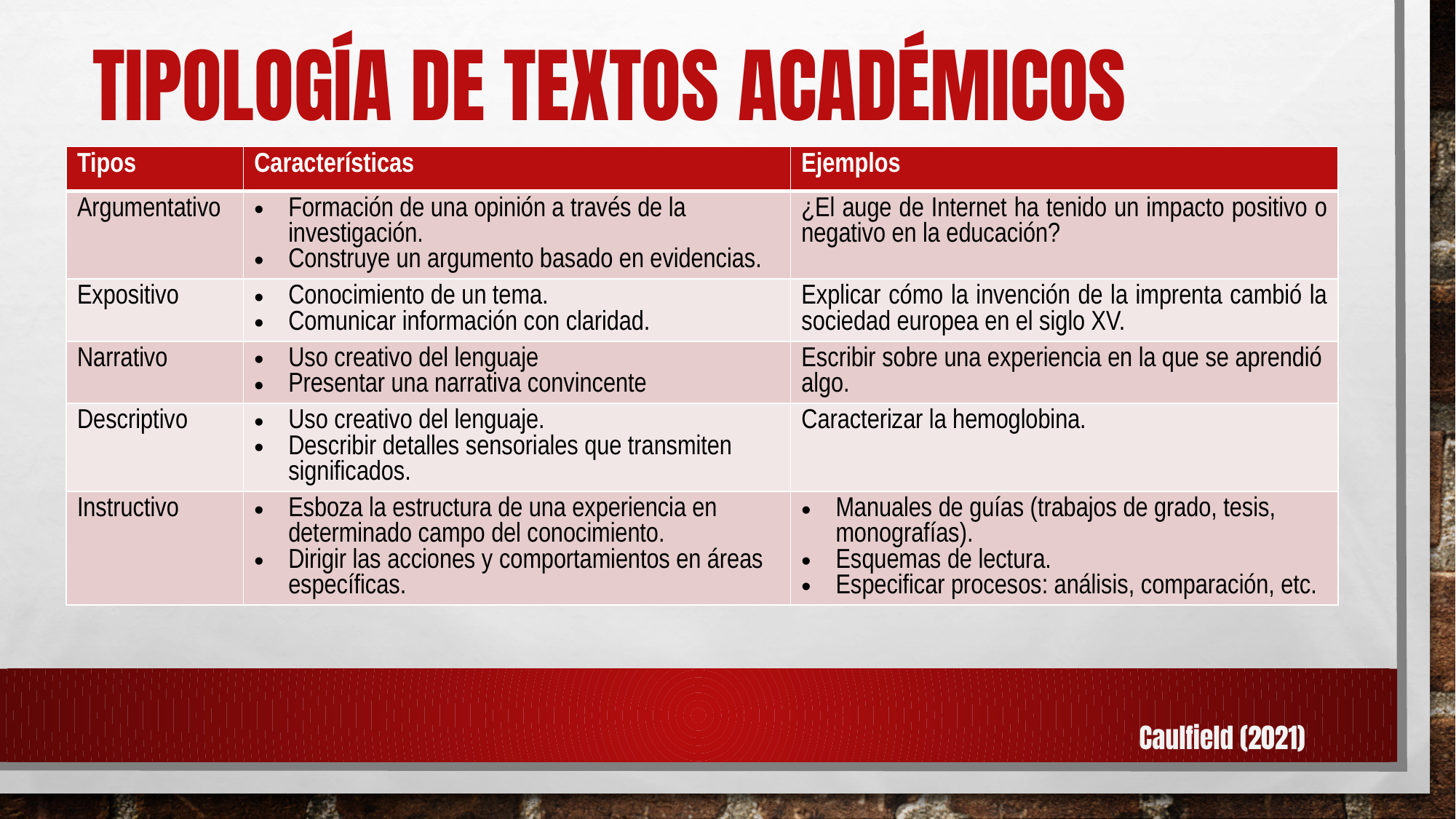

# Tipología de textos académicos
| Tipos | Características | Ejemplos |
| --- | --- | --- |
| Argumentativo | Formación de una opinión a través de la investigación. Construye un argumento basado en evidencias. | ¿El auge de Internet ha tenido un impacto positivo o negativo en la educación? |
| Expositivo | Conocimiento de un tema. Comunicar información con claridad. | Explicar cómo la invención de la imprenta cambió la sociedad europea en el siglo XV. |
| Narrativo | Uso creativo del lenguaje Presentar una narrativa convincente | Escribir sobre una experiencia en la que se aprendió algo. |
| Descriptivo | Uso creativo del lenguaje. Describir detalles sensoriales que transmiten significados. | Caracterizar la hemoglobina. |
| Instructivo | Esboza la estructura de una experiencia en determinado campo del conocimiento. Dirigir las acciones y comportamientos en áreas específicas. | Manuales de guías (trabajos de grado, tesis, monografías). Esquemas de lectura. Especificar procesos: análisis, comparación, etc. |
Caulfield (2021)